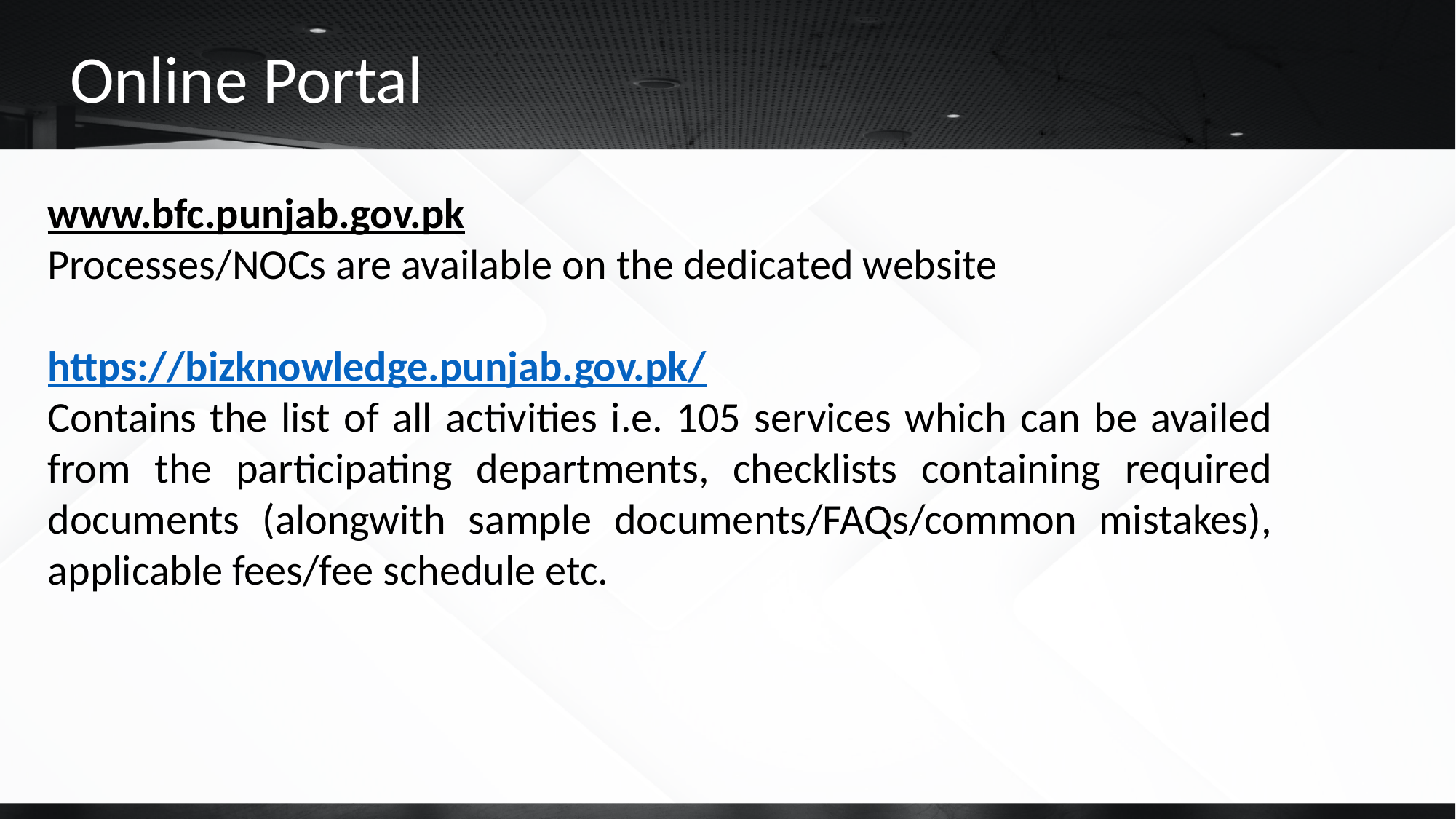

# Online Portal
www.bfc.punjab.gov.pk
Processes/NOCs are available on the dedicated website

https://bizknowledge.punjab.gov.pk/
Contains the list of all activities i.e. 105 services which can be availed from the participating departments, checklists containing required documents (alongwith sample documents/FAQs/common mistakes), applicable fees/fee schedule etc.